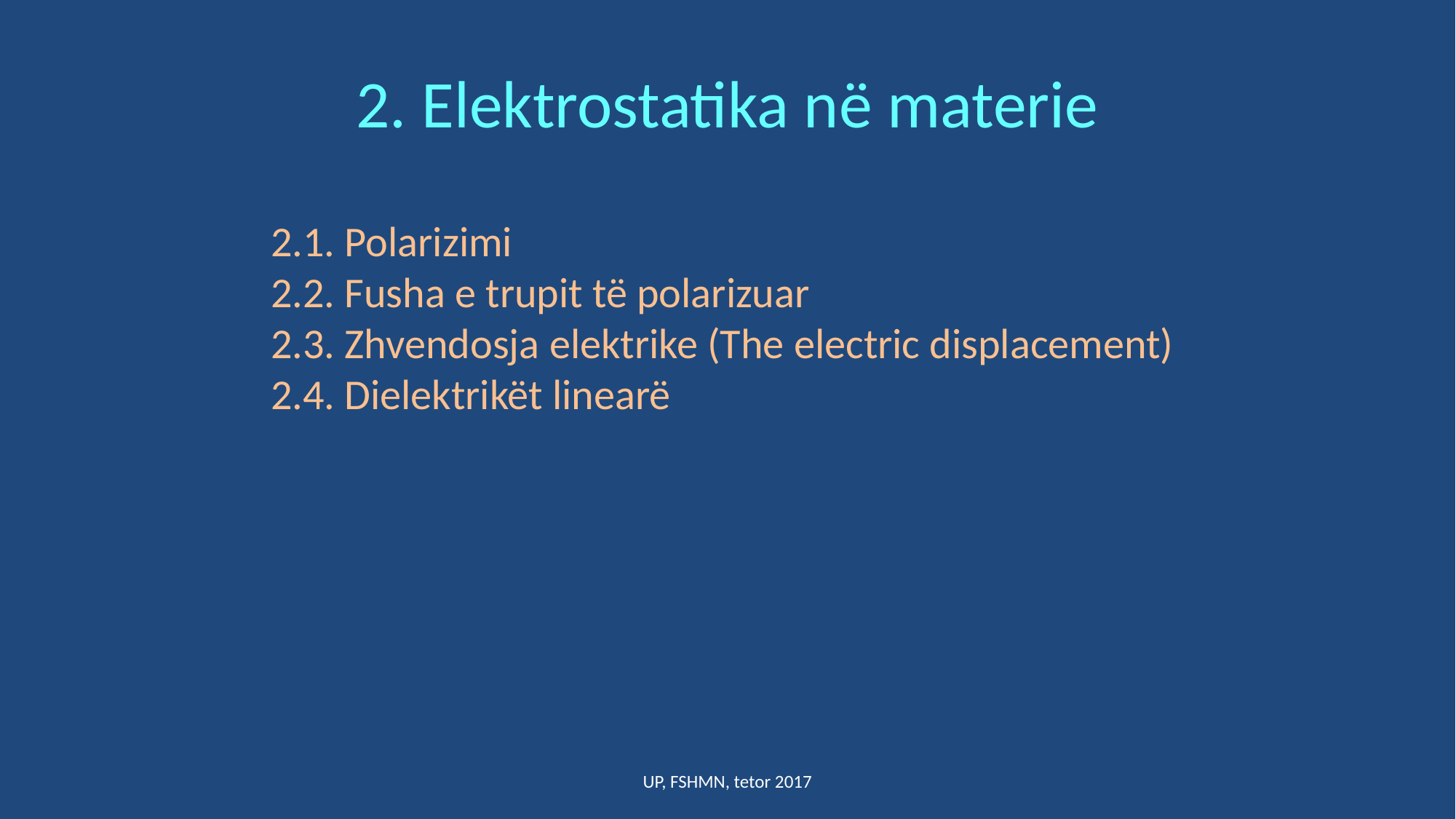

2. Elektrostatika në materie
2.1. Polarizimi
2.2. Fusha e trupit të polarizuar
2.3. Zhvendosja elektrike (The electric displacement)
2.4. Dielektrikët linearë
UP, FSHMN, tetor 2017